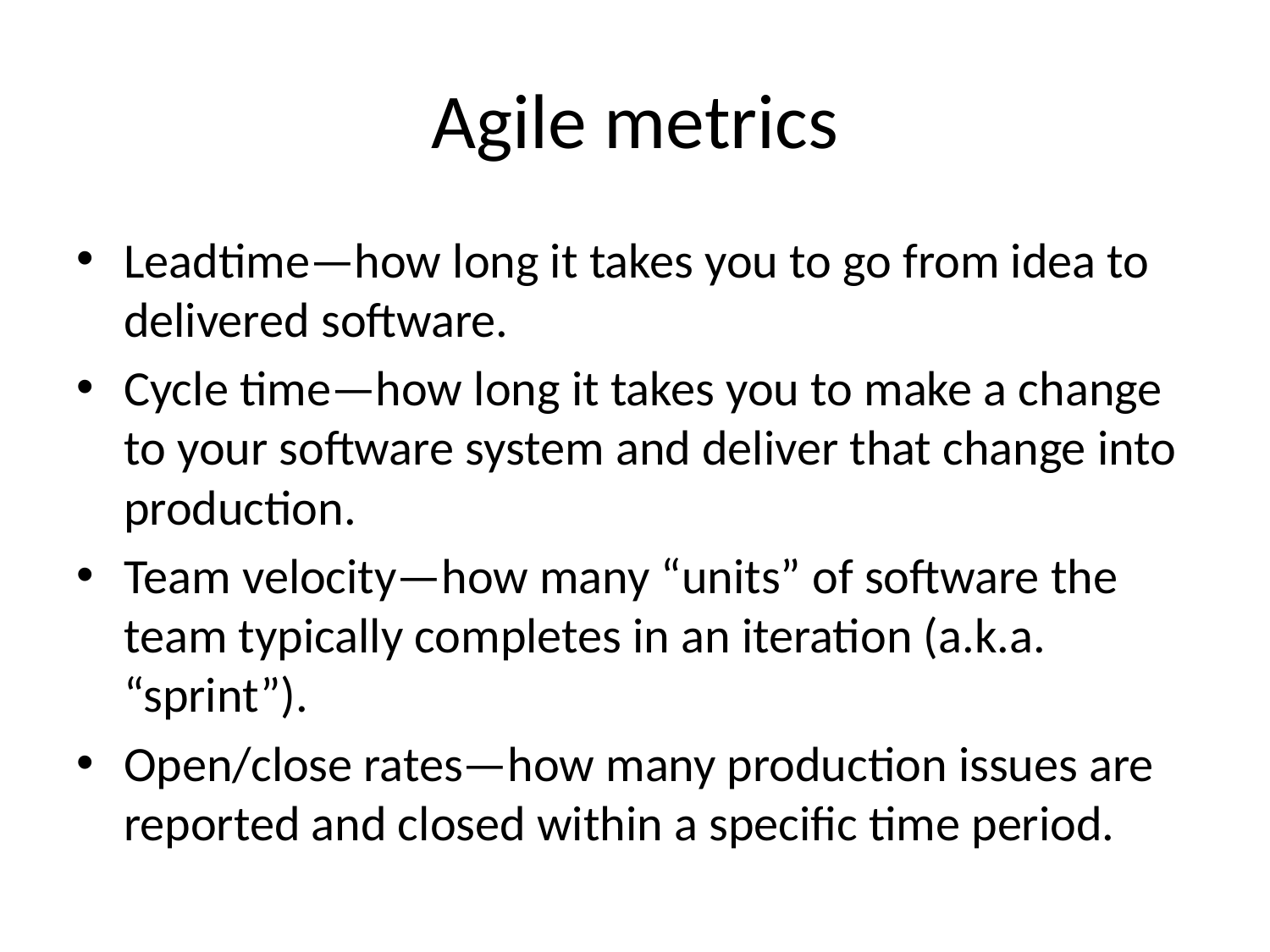

# Agile metrics
Leadtime—how long it takes you to go from idea to delivered software.
Cycle time—how long it takes you to make a change to your software system and deliver that change into production.
Team velocity—how many “units” of software the team typically completes in an iteration (a.k.a. “sprint”).
Open/close rates—how many production issues are reported and closed within a specific time period.